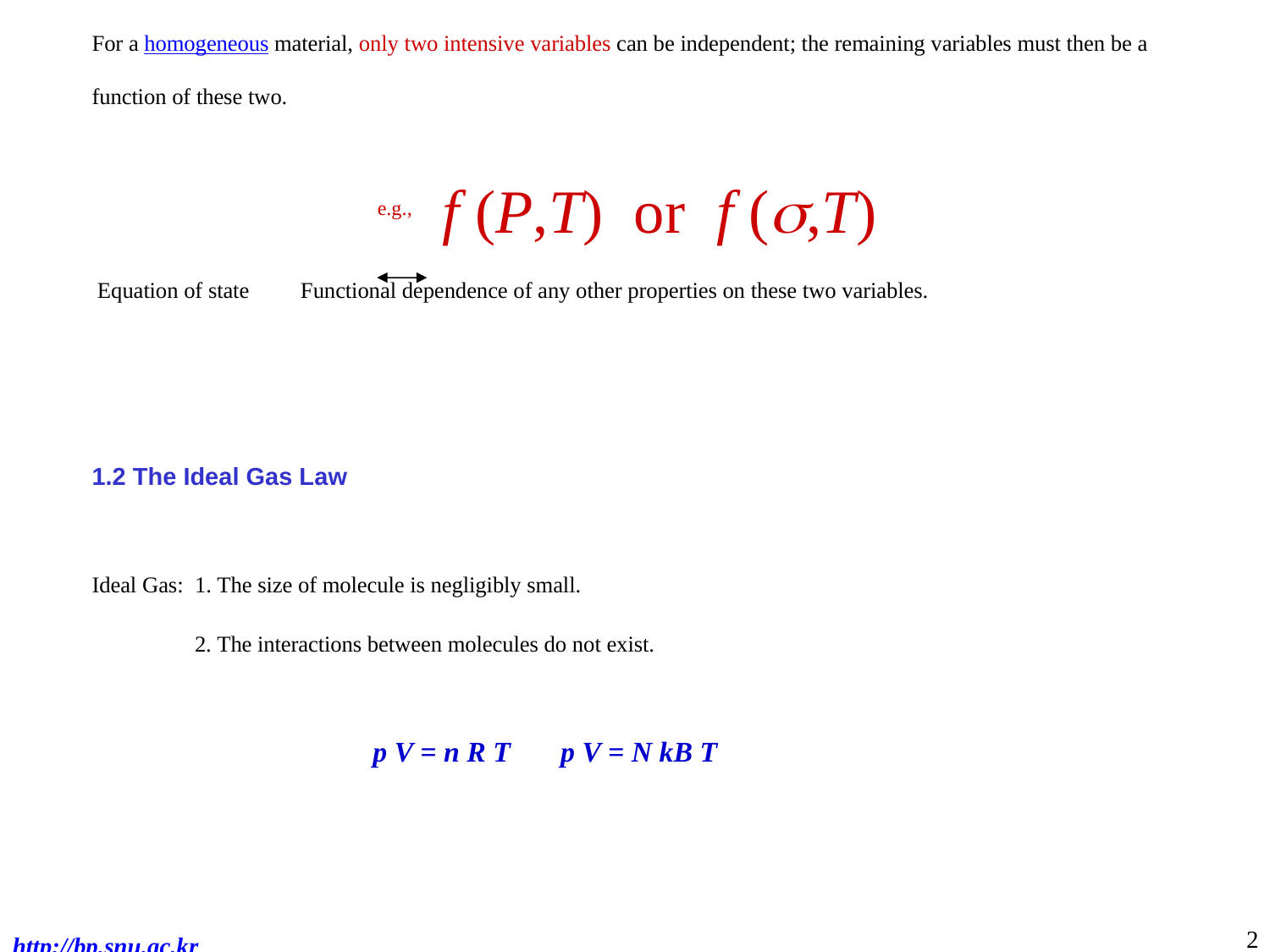

For a homogeneous material, only two intensive variables can be independent; the remaining variables must then be a function of these two.
e.g.,      f (P,T)  or  f (σ,T)
Equation of state         Functional dependence of any other properties on these two variables.

1.2 The Ideal Gas Law
Ideal Gas:  1. The size of molecule is negligibly small.
                  2. The interactions between molecules do not exist.
p V = n R T       p V = N kB T
2